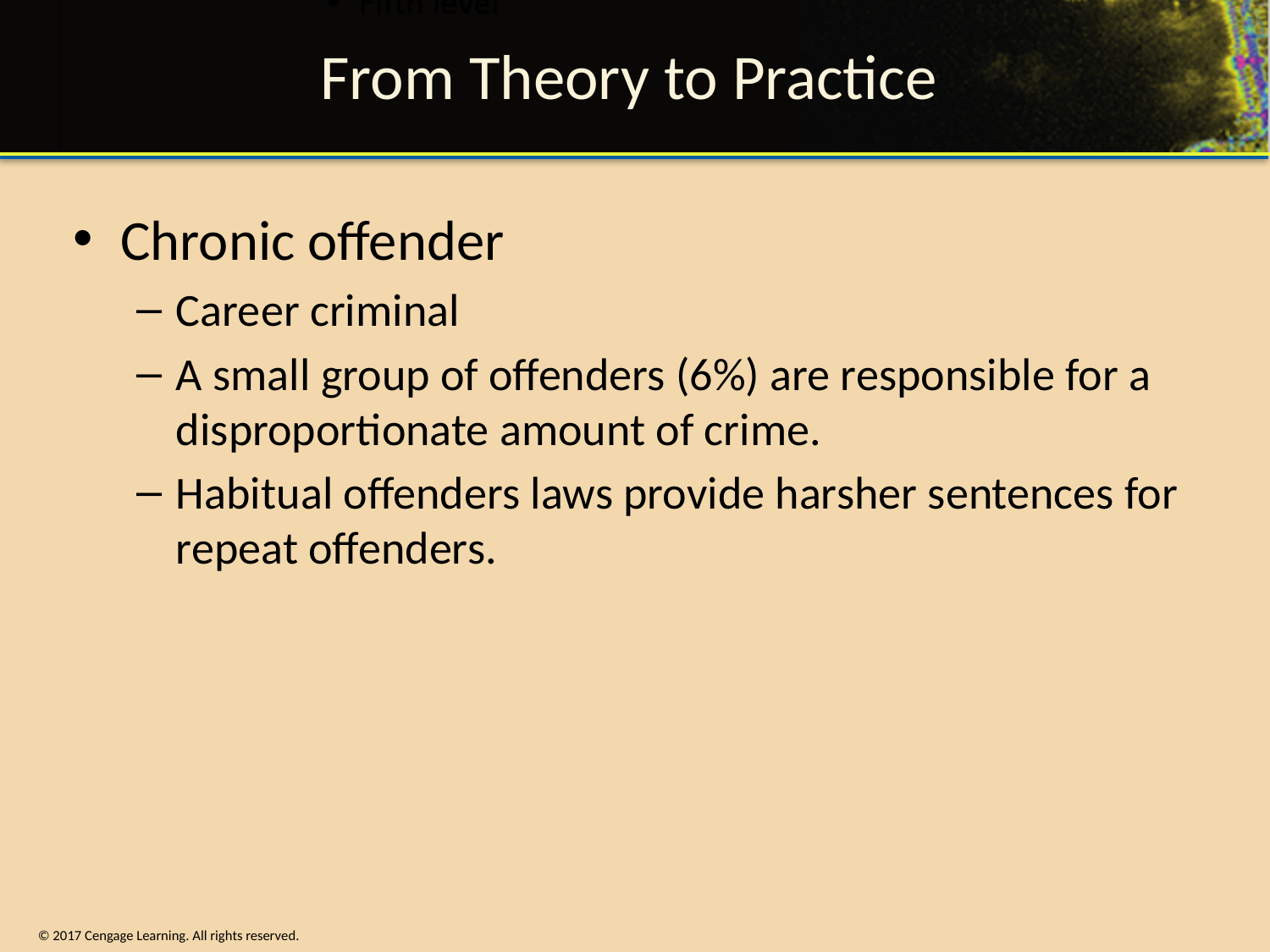

# From Theory to Practice
Chronic offender
Career criminal
A small group of offenders (6%) are responsible for a disproportionate amount of crime.
Habitual offenders laws provide harsher sentences for repeat offenders.